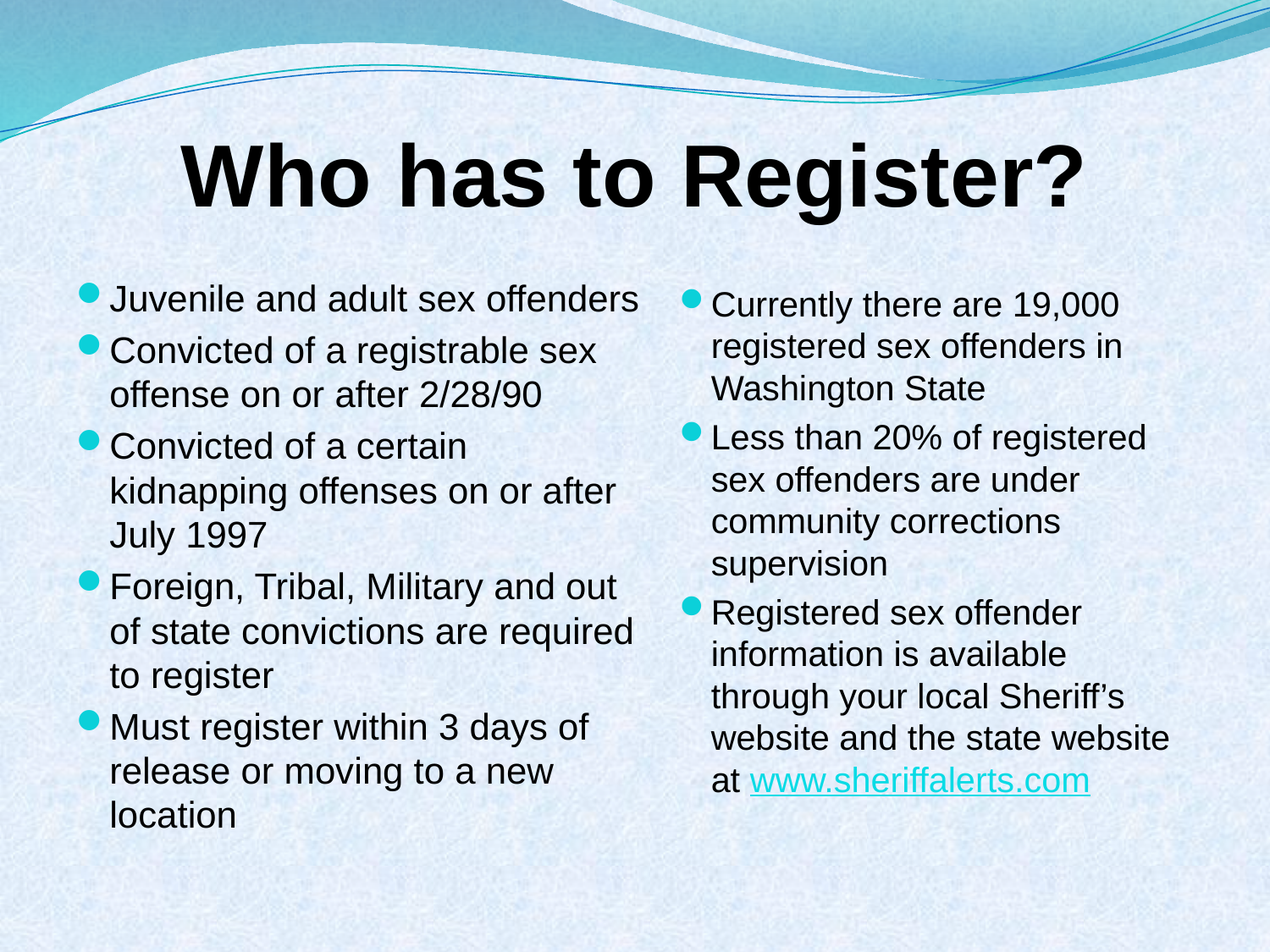

# Who has to Register?
Juvenile and adult sex offenders
Convicted of a registrable sex offense on or after 2/28/90
Convicted of a certain  kidnapping offenses on or after July 1997
Foreign, Tribal, Military and out of state convictions are required to register
Must register within 3 days of release or moving to a new location

Currently there are 19,000 registered sex offenders in Washington State
Less than 20% of registered sex offenders are under community corrections  supervision
Registered sex offender information is available through your local Sheriff’s website and the state website at www.sheriffalerts.com